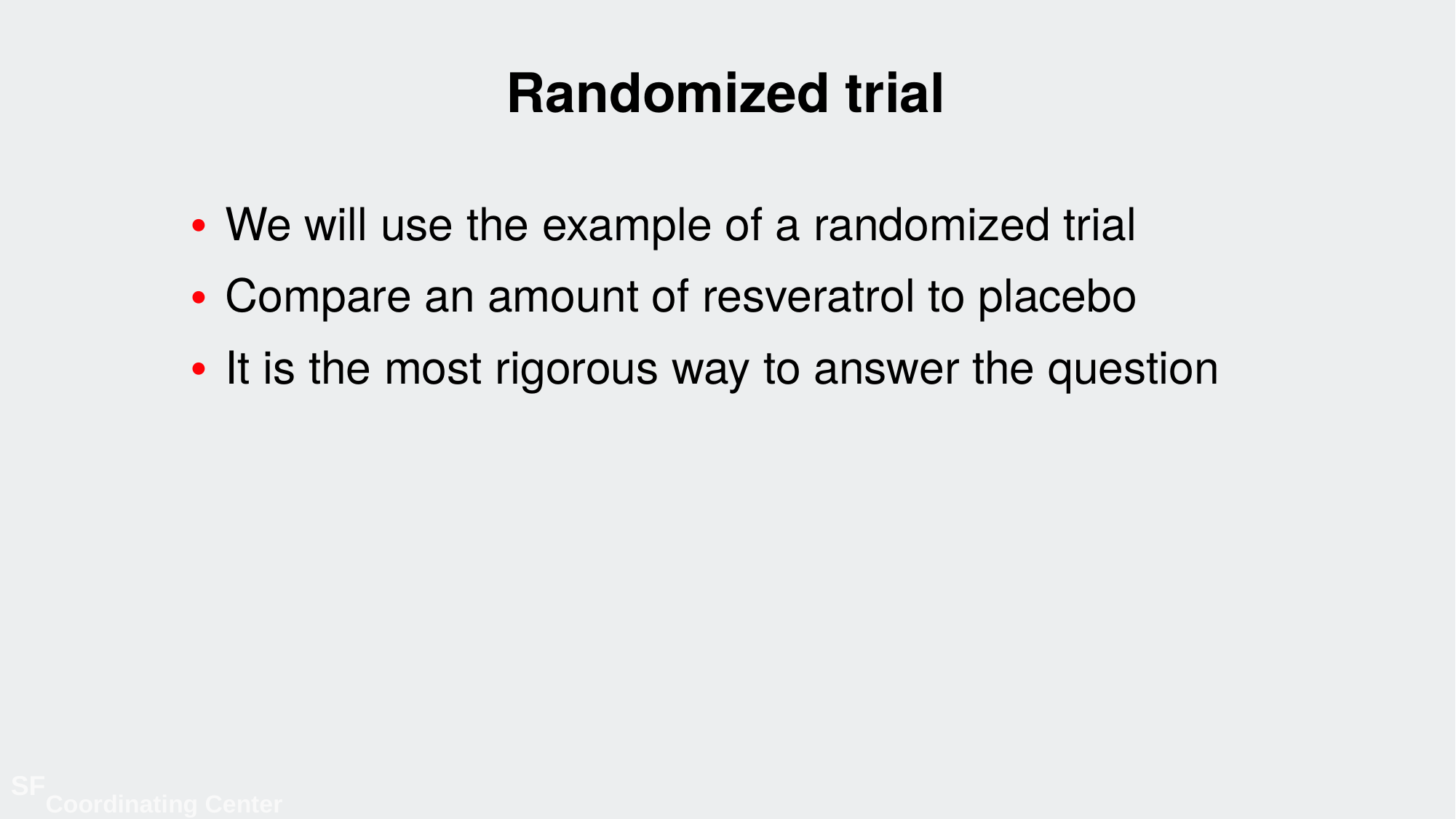

# Randomized trial
We will use the example of a randomized trial
Compare an amount of resveratrol to placebo
It is the most rigorous way to answer the question